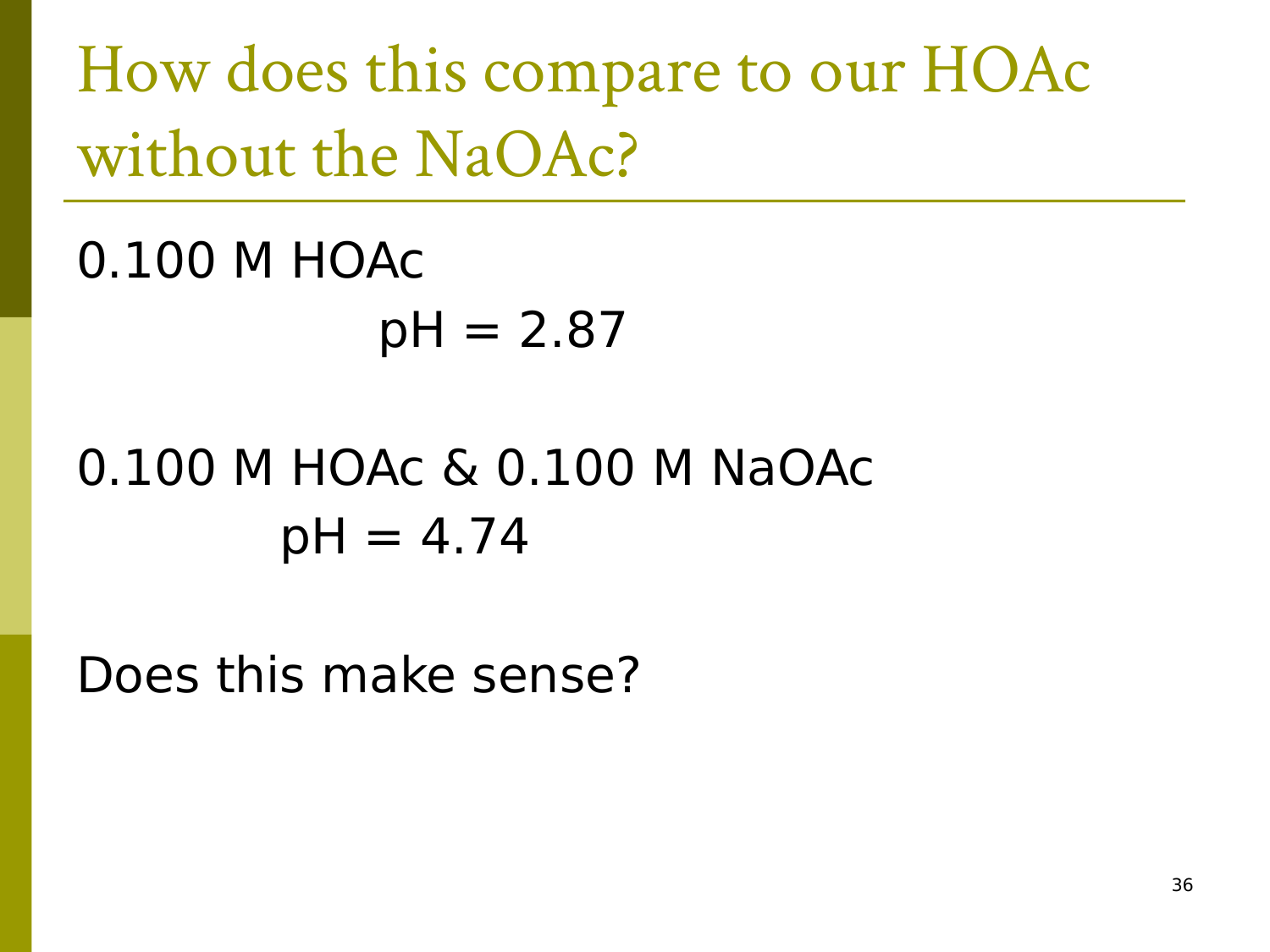

# How does this compare to our HOAc without the NaOAc?
0.100 M HOAc
			pH = 2.87

0.100 M HOAc & 0.100 M NaOAc
             pH = 4.74

Does this make sense?
36